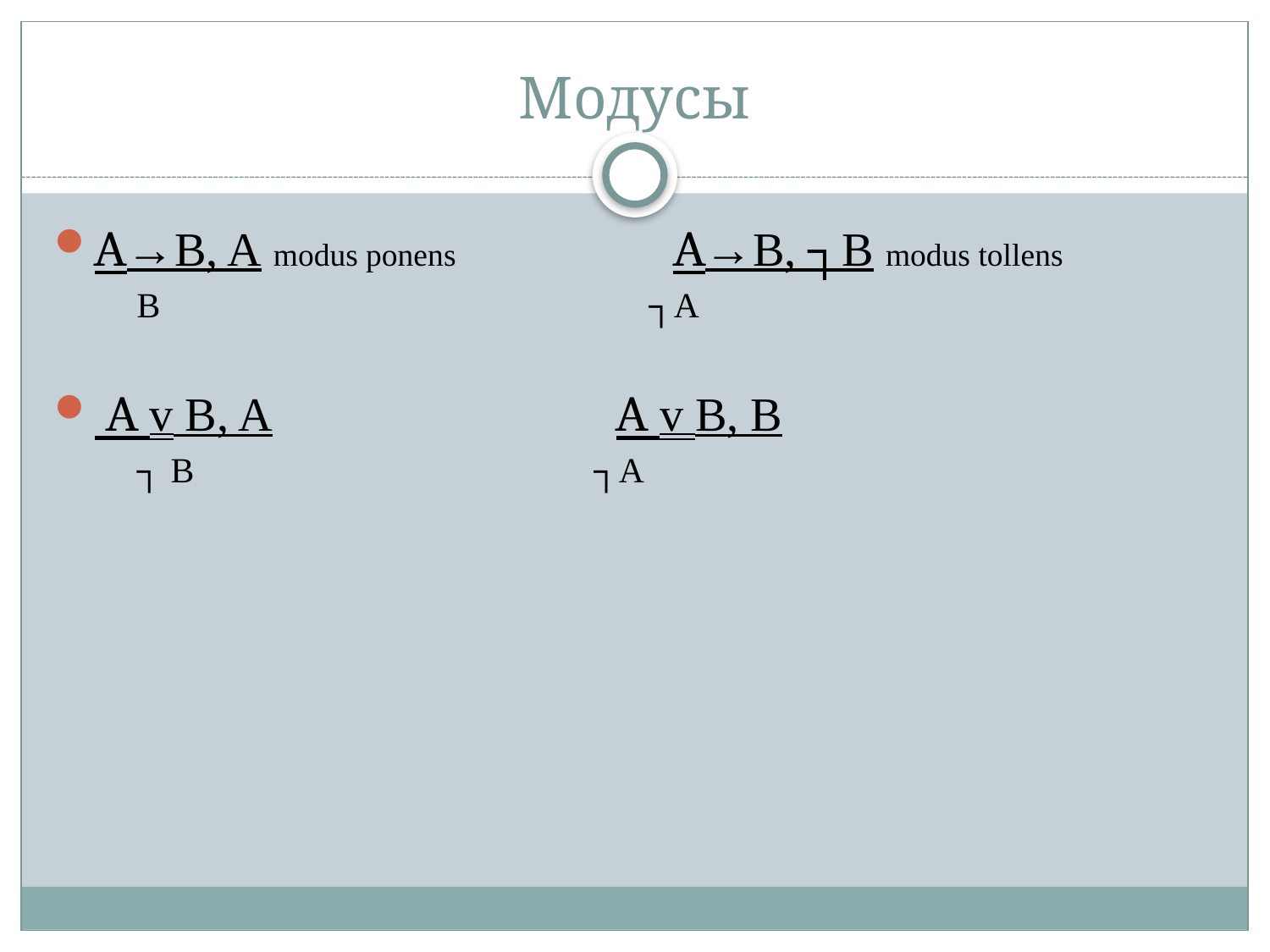

# Модусы
A→B, A modus ponens                           A→B, ┐B modus tollens
B                                                       ┐A

 A v B, A                             A v B, B
┐ B                                             ┐A